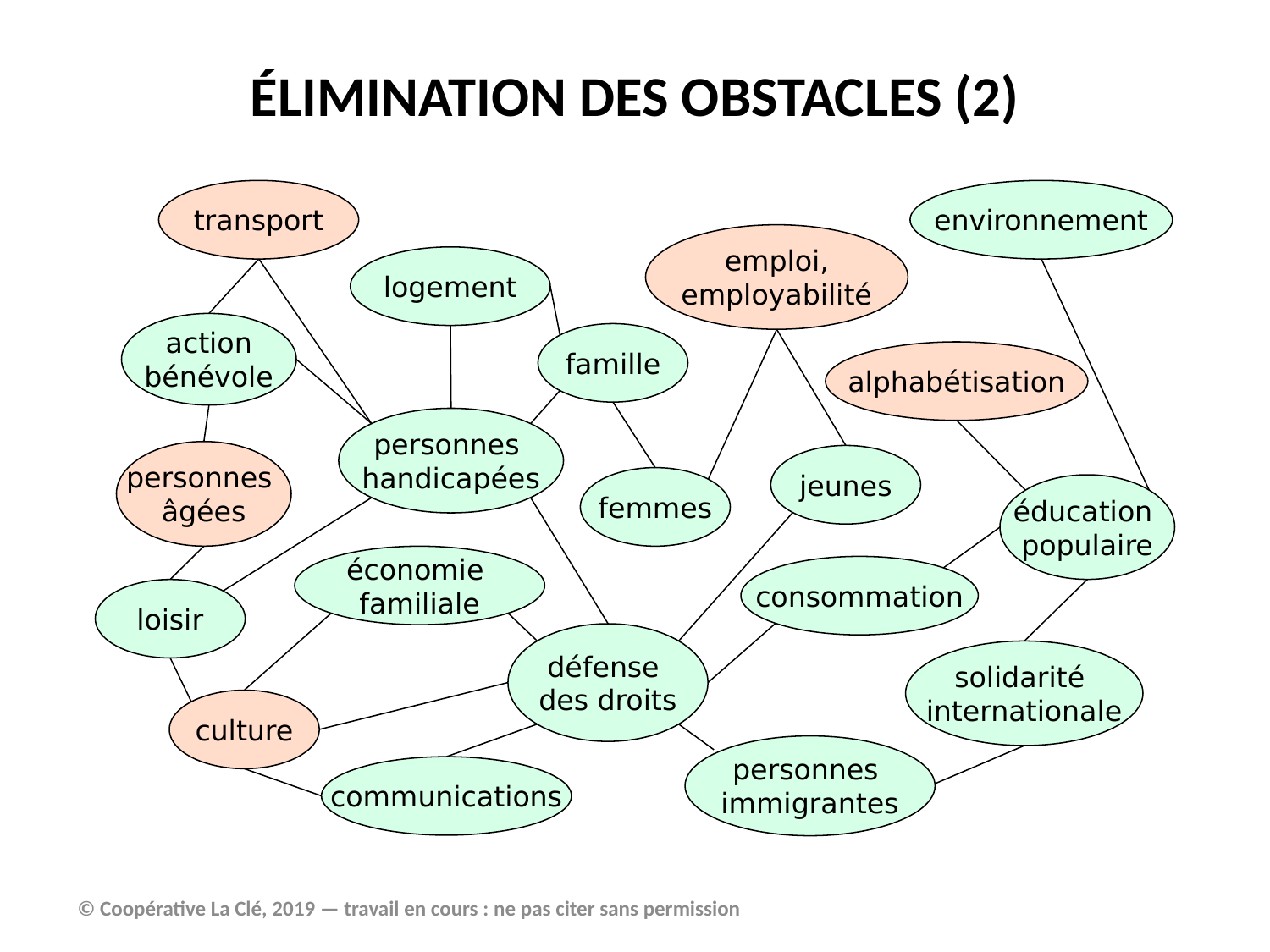

ÉLIMINATION DES OBSTACLES (2)
transport
environnement
emploi,
employabilité
logement
action
bénévole
famille
alphabétisation
personnes
handicapées
personnes
âgées
jeunes
femmes
éducation
populaire
économie
familiale
consommation
loisir
défense
des droits
solidarité
internationale
culture
communications
personnes
immigrantes
© Coopérative La Clé, 2019 — travail en cours : ne pas citer sans permission